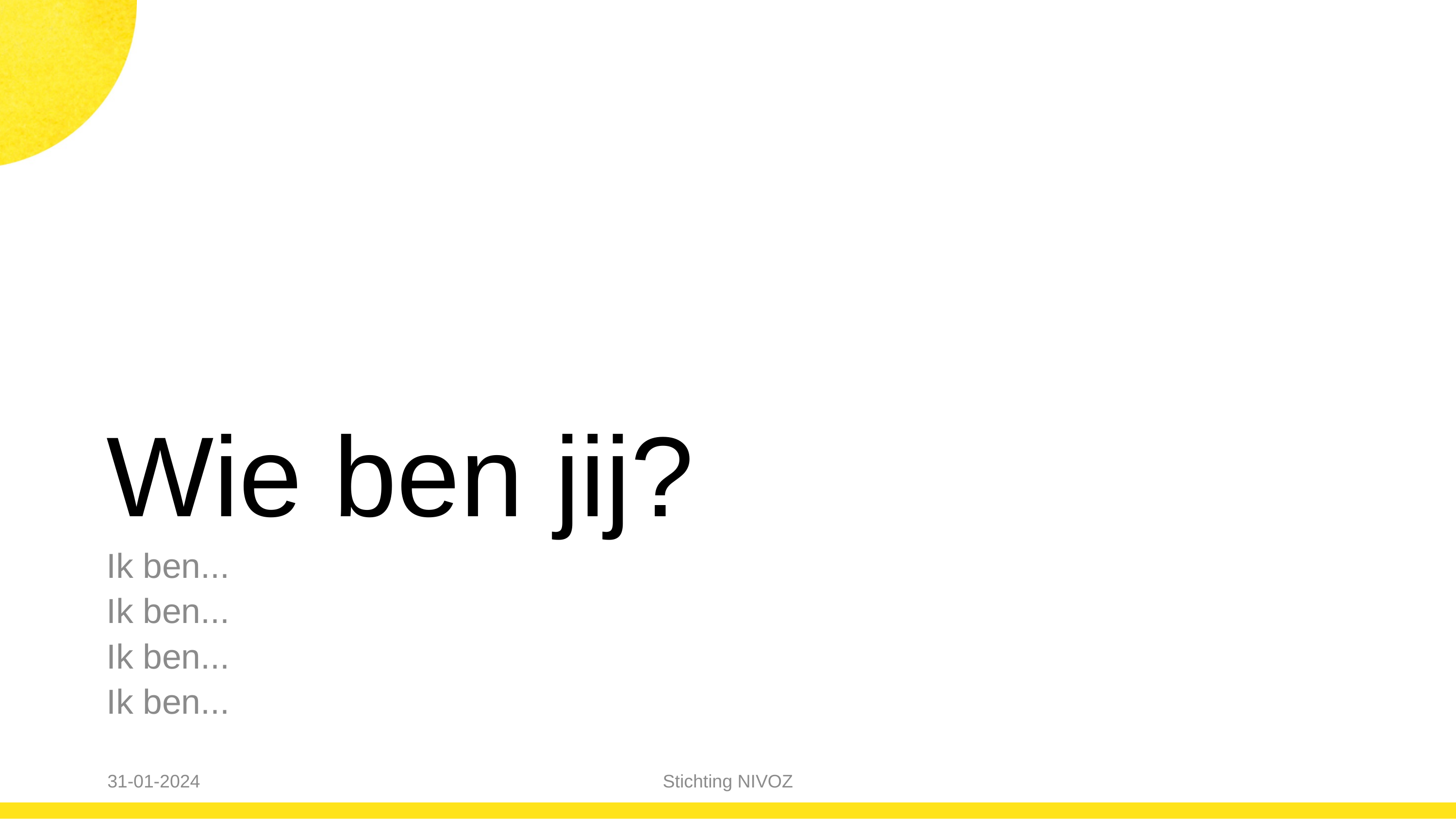

# Wie ben jij?
Ik ben...
Ik ben...
Ik ben...
Ik ben...
31-01-2024
Stichting NIVOZ